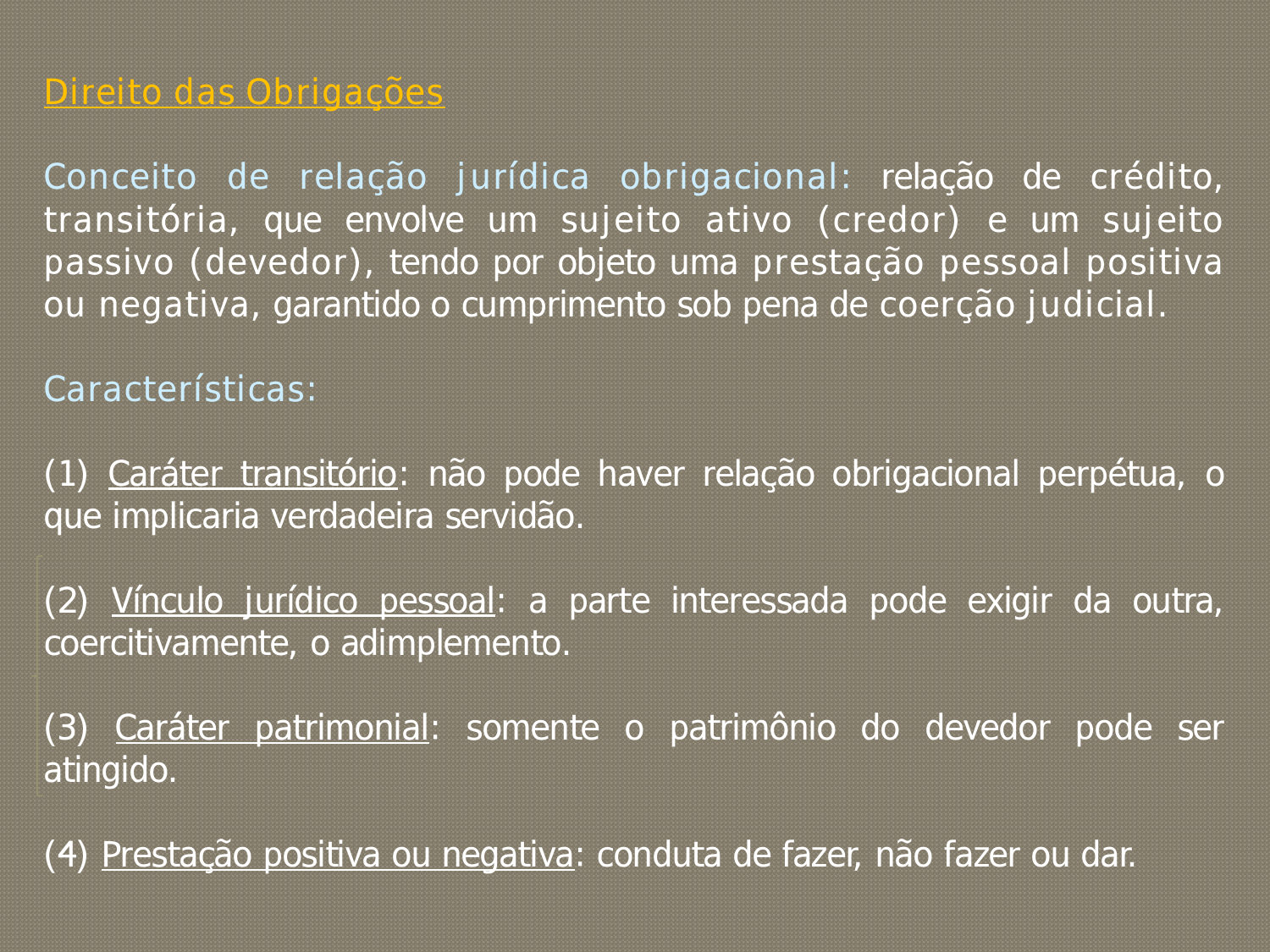

Direito das Obrigações

Conceito de relação jurídica obrigacional: relação de crédito, transitória, que envolve um sujeito ativo (credor) e um sujeito passivo (devedor), tendo por objeto uma prestação pessoal positiva ou negativa, garantido o cumprimento sob pena de coerção judicial.

Características:

(1) Caráter transitório: não pode haver relação obrigacional perpétua, o que implicaria verdadeira servidão.

(2) Vínculo jurídico pessoal: a parte interessada pode exigir da outra, coercitivamente, o adimplemento.

(3) Caráter patrimonial: somente o patrimônio do devedor pode ser atingido.

(4) Prestação positiva ou negativa: conduta de fazer, não fazer ou dar.